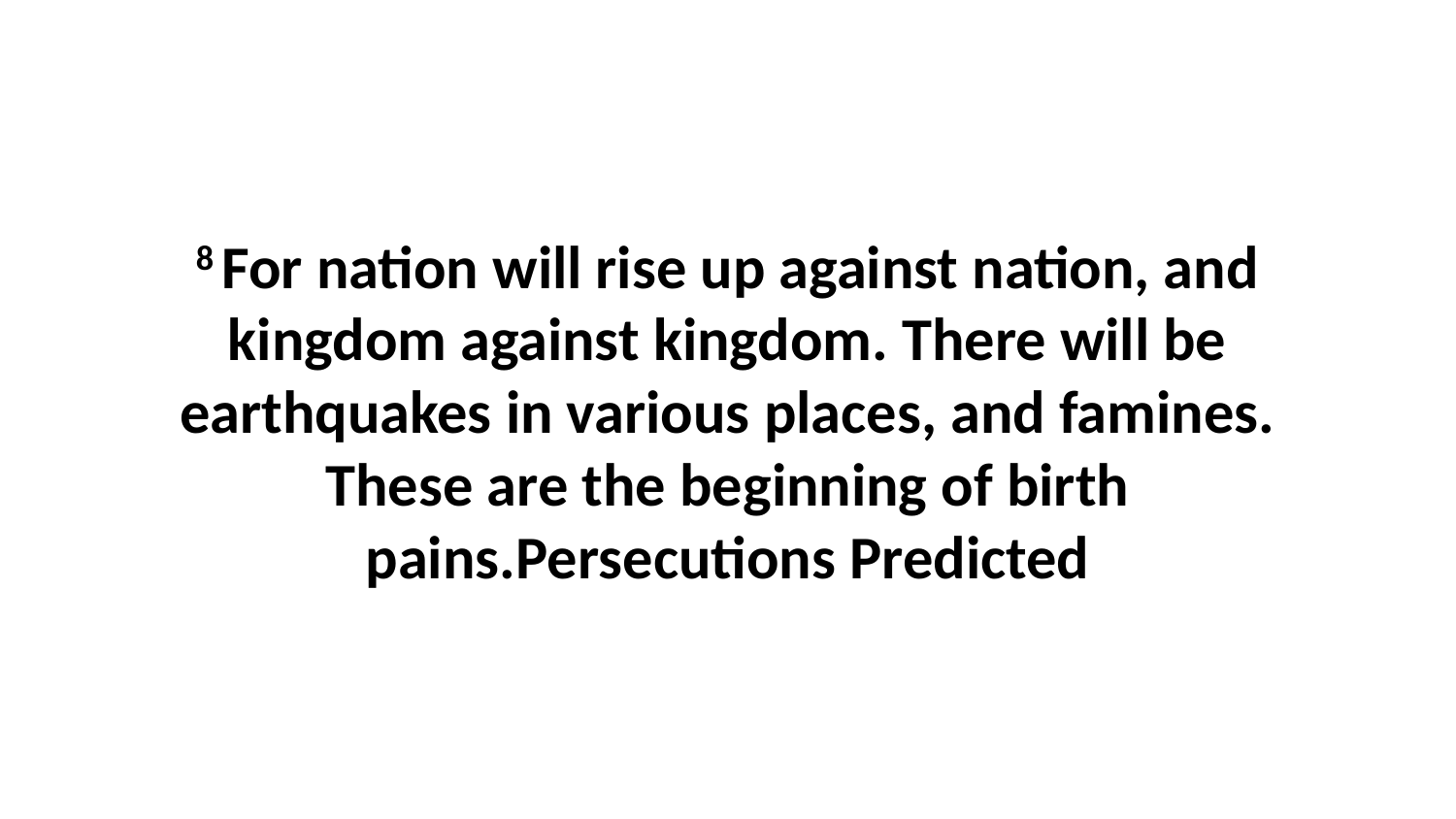

8 For nation will rise up against nation, and kingdom against kingdom. There will be earthquakes in various places, and famines. These are the beginning of birth pains.Persecutions Predicted